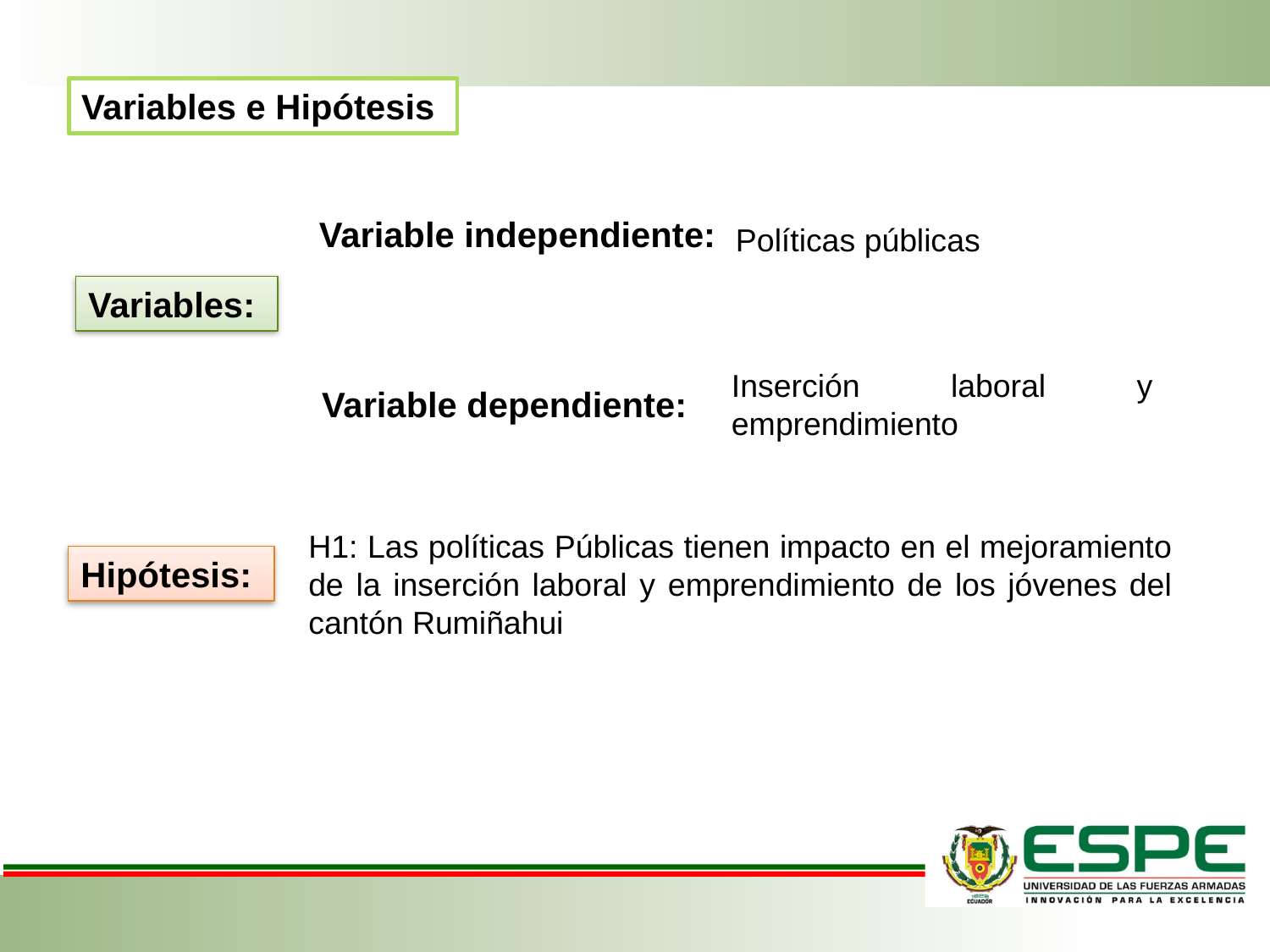

Variables e Hipótesis
Variable independiente:
Políticas públicas
Variables:
Inserción laboral y emprendimiento
Variable dependiente:
H1: Las políticas Públicas tienen impacto en el mejoramiento de la inserción laboral y emprendimiento de los jóvenes del cantón Rumiñahui
Hipótesis: